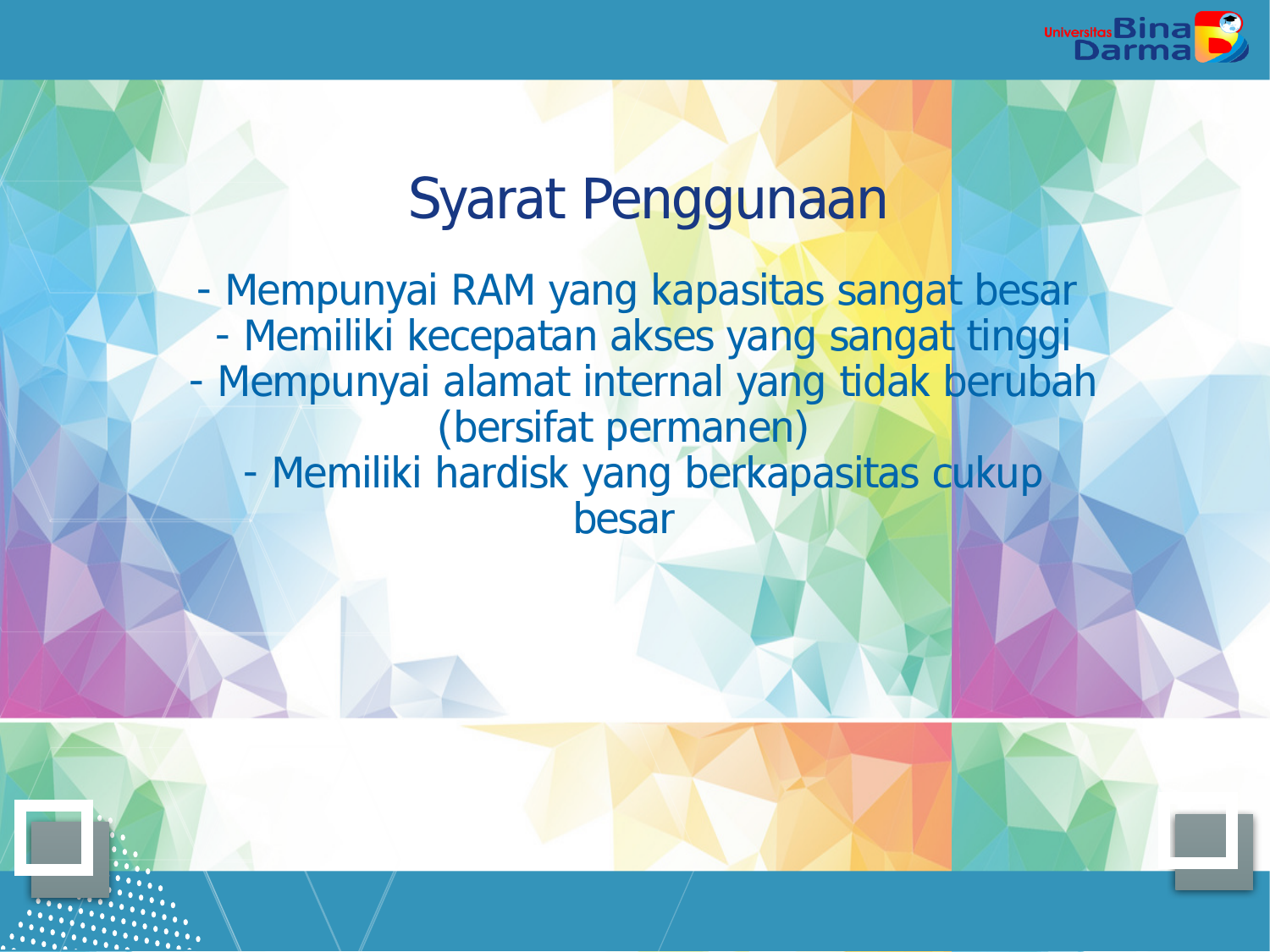

# Syarat Penggunaan
  - Mempunyai RAM yang kapasitas sangat besar
   - Memiliki kecepatan akses yang sangat tinggi
   - Mempunyai alamat internal yang tidak berubah (bersifat permanen)
   - Memiliki hardisk yang berkapasitas cukup besar